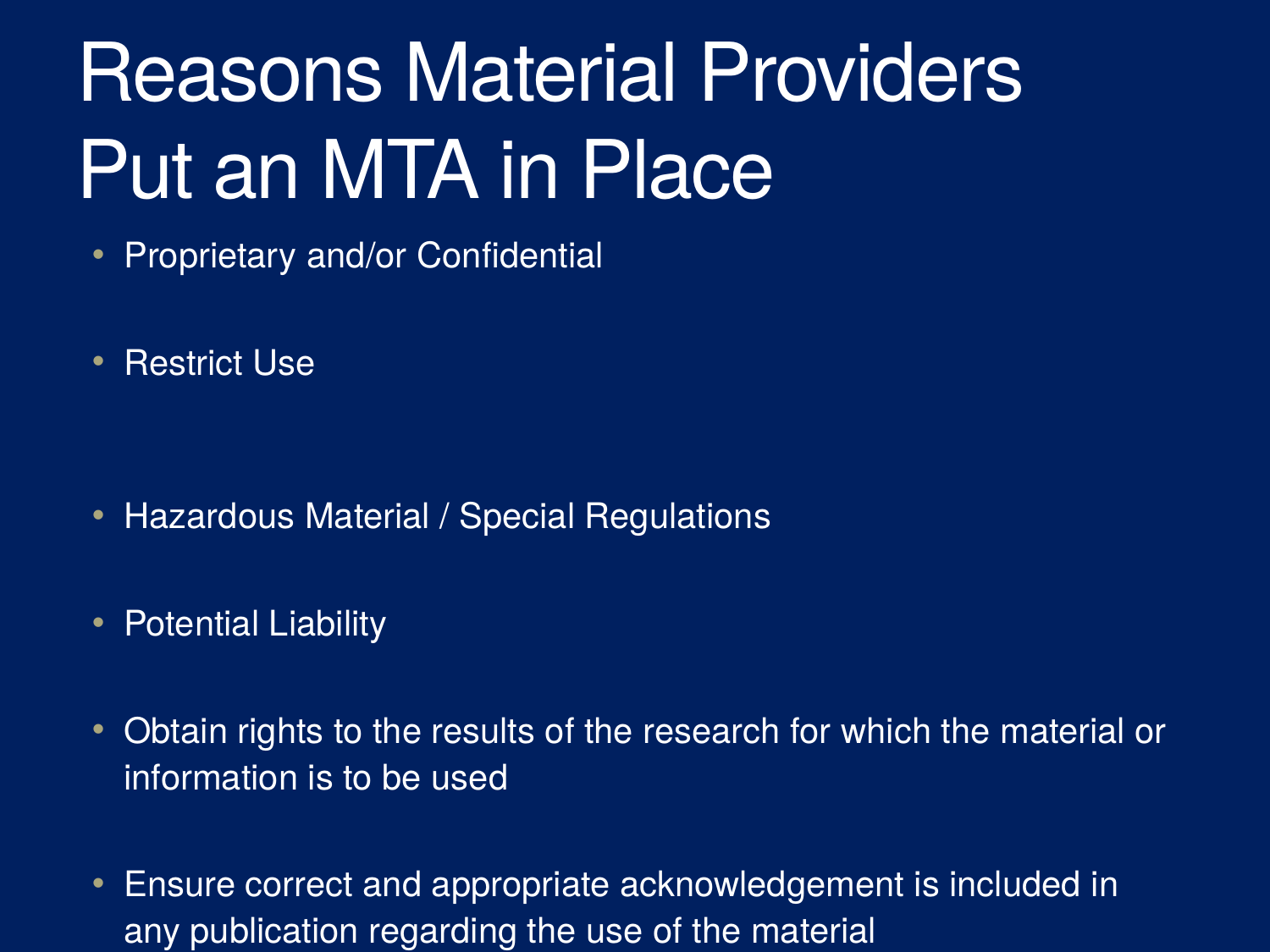

# Reasons Material Providers Put an MTA in Place
Proprietary and/or Confidential

Restrict Use

Hazardous Material / Special Regulations

Potential Liability

Obtain rights to the results of the research for which the material or information is to be used

Ensure correct and appropriate acknowledgement is included in any publication regarding the use of the material